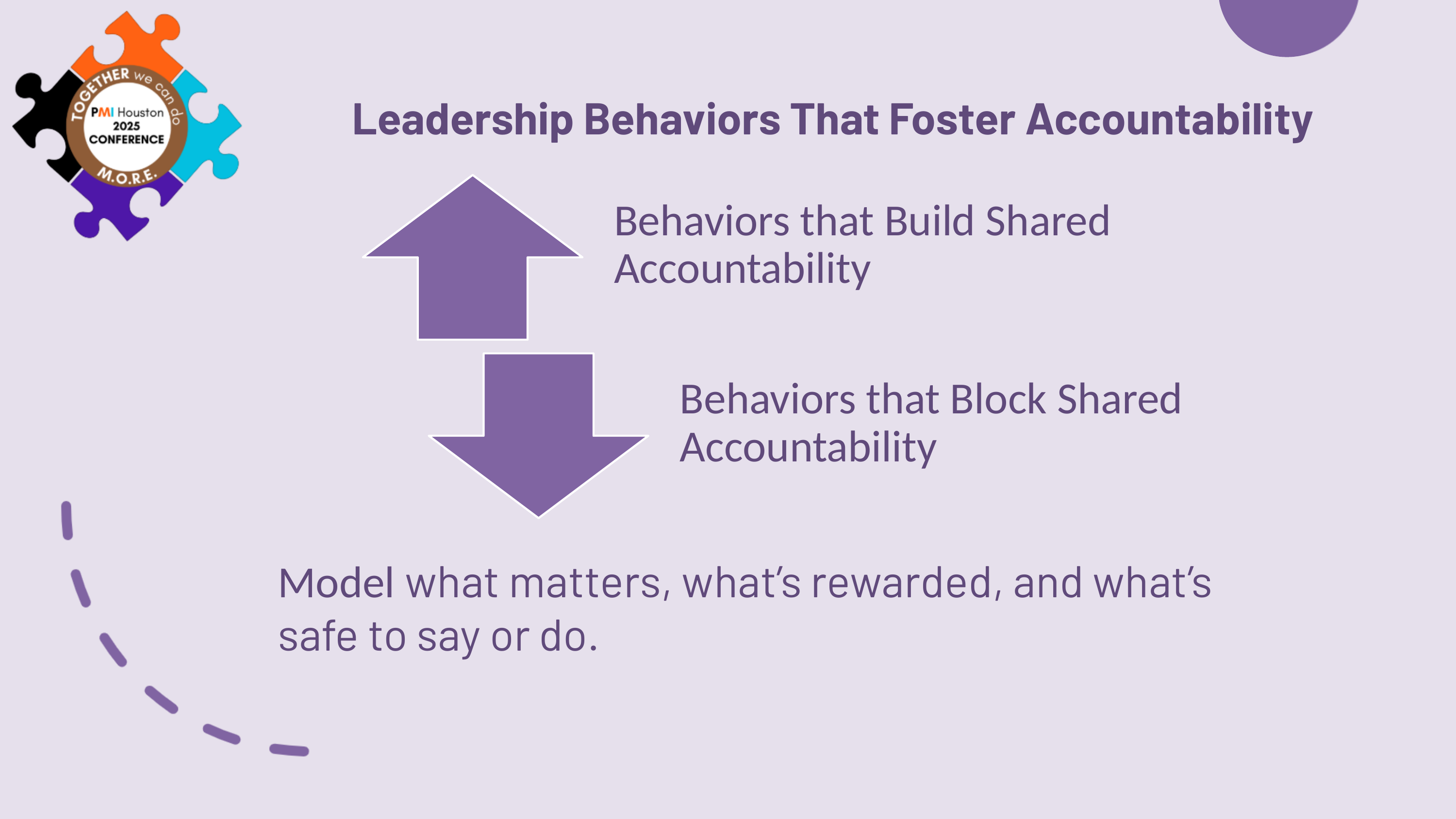

# Leadership Behaviors That Foster Accountability
Behaviors that Build Shared Accountability
Behaviors that Block Shared Accountability
Model what matters, what’s rewarded, and what’s safe to say or do.